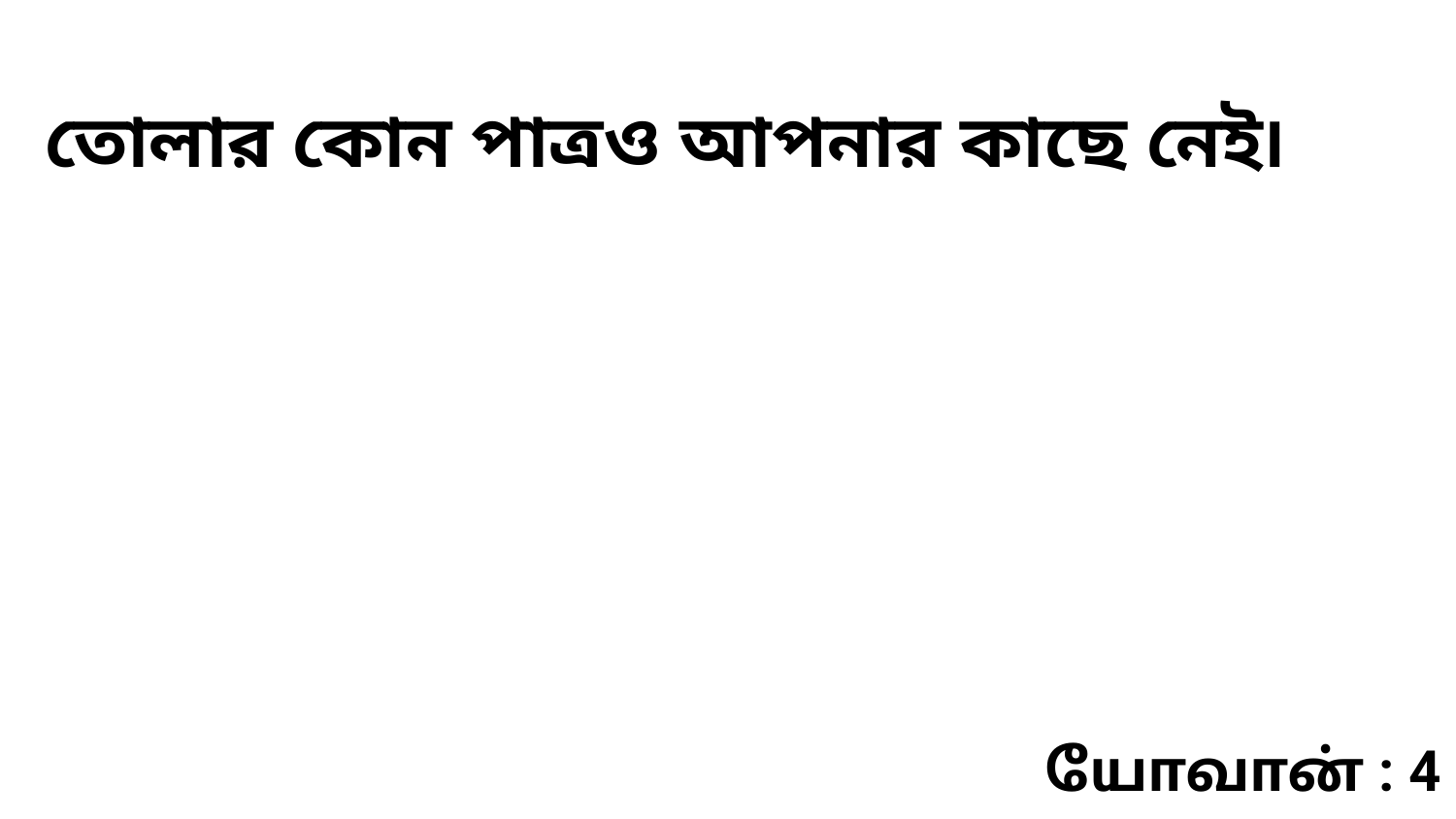

তোলার কোন পাত্রও আপনার কাছে নেই৷
யோவான் : 4